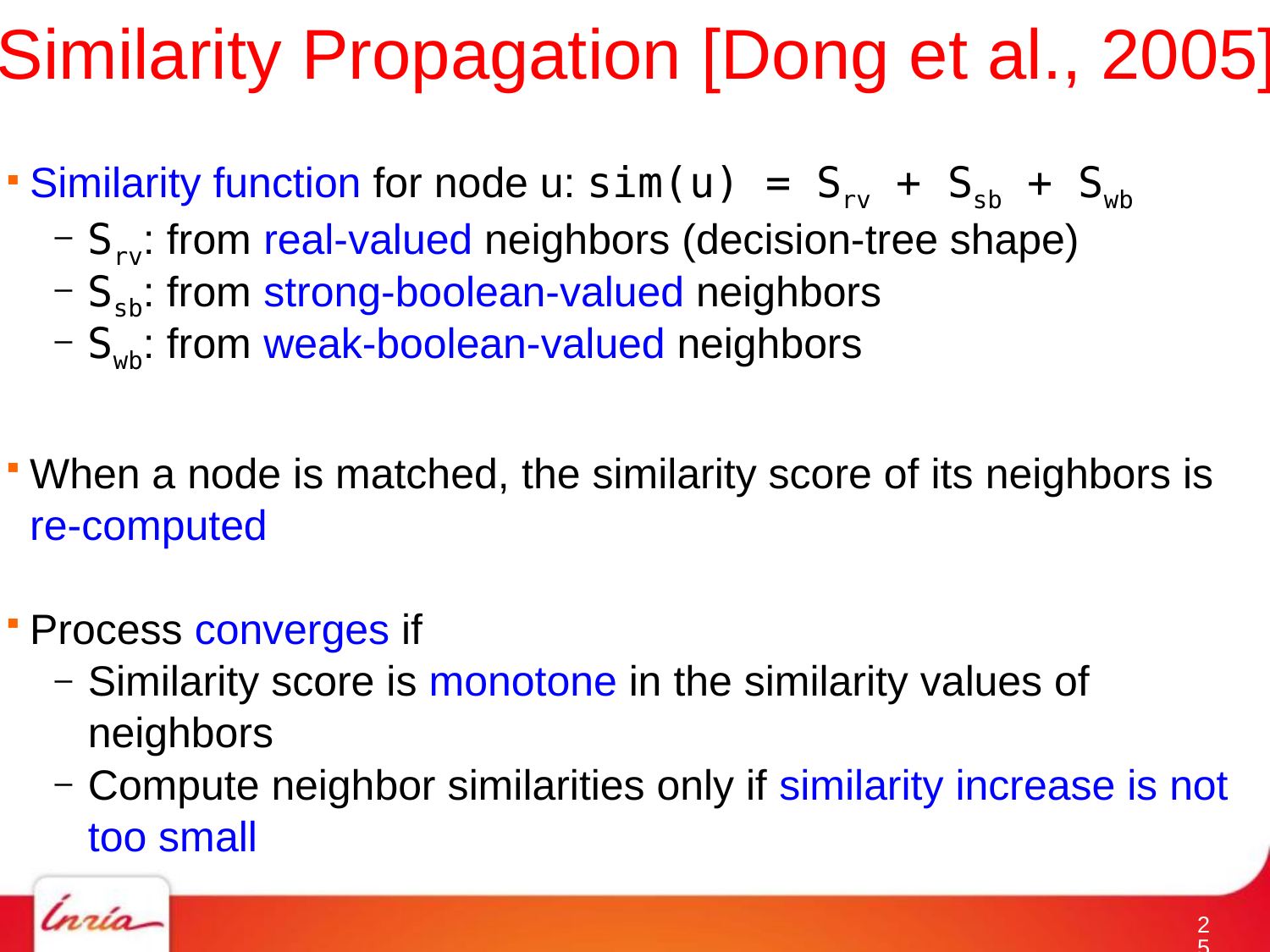

# Similarity Propagation [Dong et al., 2005]
Similarity function for node u: sim(u) = Srv + Ssb + Swb
Srv: from real-valued neighbors (decision-tree shape)
Ssb: from strong-boolean-valued neighbors
Swb: from weak-boolean-valued neighbors

When a node is matched, the similarity score of its neighbors is re-computed

Process converges if
Similarity score is monotone in the similarity values of neighbors
Compute neighbor similarities only if similarity increase is not too small

25